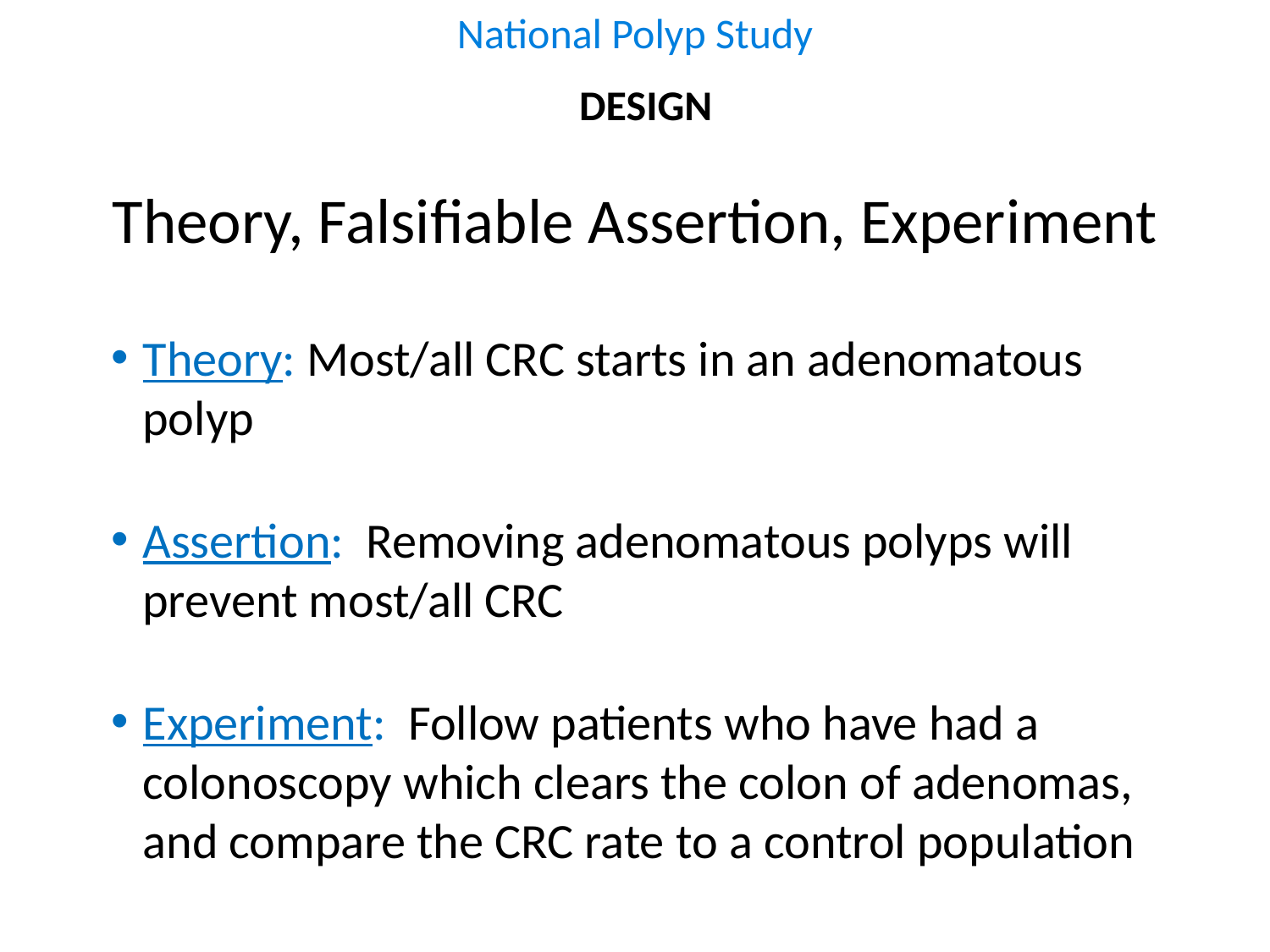

National Polyp Study
DESIGN
# Theory, Falsifiable Assertion, Experiment
Theory: Most/all CRC starts in an adenomatous polyp
Assertion:  Removing adenomatous polyps will prevent most/all CRC
Experiment:  Follow patients who have had a colonoscopy which clears the colon of adenomas, and compare the CRC rate to a control population